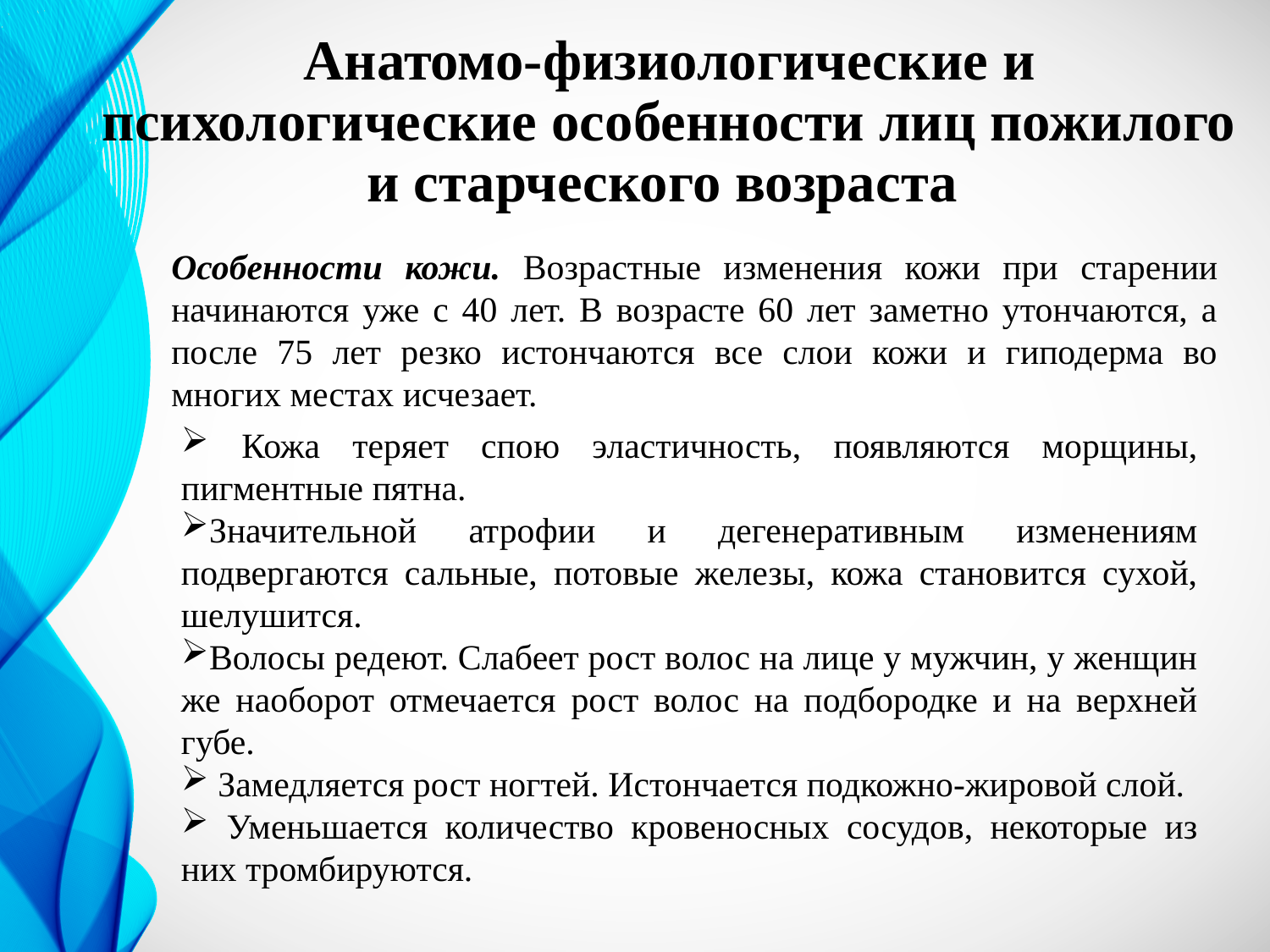

# Анатомо-физиологические и психологические особенности лиц пожилого и старческого возраста
Особенности кожи. Возрастные изменения кожи при старении начинаются уже с 40 лет. В возрасте 60 лет заметно утончаются, а после 75 лет резко истончаются все слои кожи и гиподерма во многих местах исчезает.
 Кожа теряет спою эластичность, появляются морщины, пигментные пятна.
Значительной атрофии и дегенеративным изменениям подвергаются сальные, потовые железы, кожа становится сухой, шелушится.
Волосы редеют. Слабеет рост волос на лице у мужчин, у женщин же наоборот отмечается рост волос на подбородке и на верхней губе.
 Замедляется рост ногтей. Истончается подкожно-жировой слой.
 Уменьшается количество кровеносных сосудов, некоторые из них тромбируются.